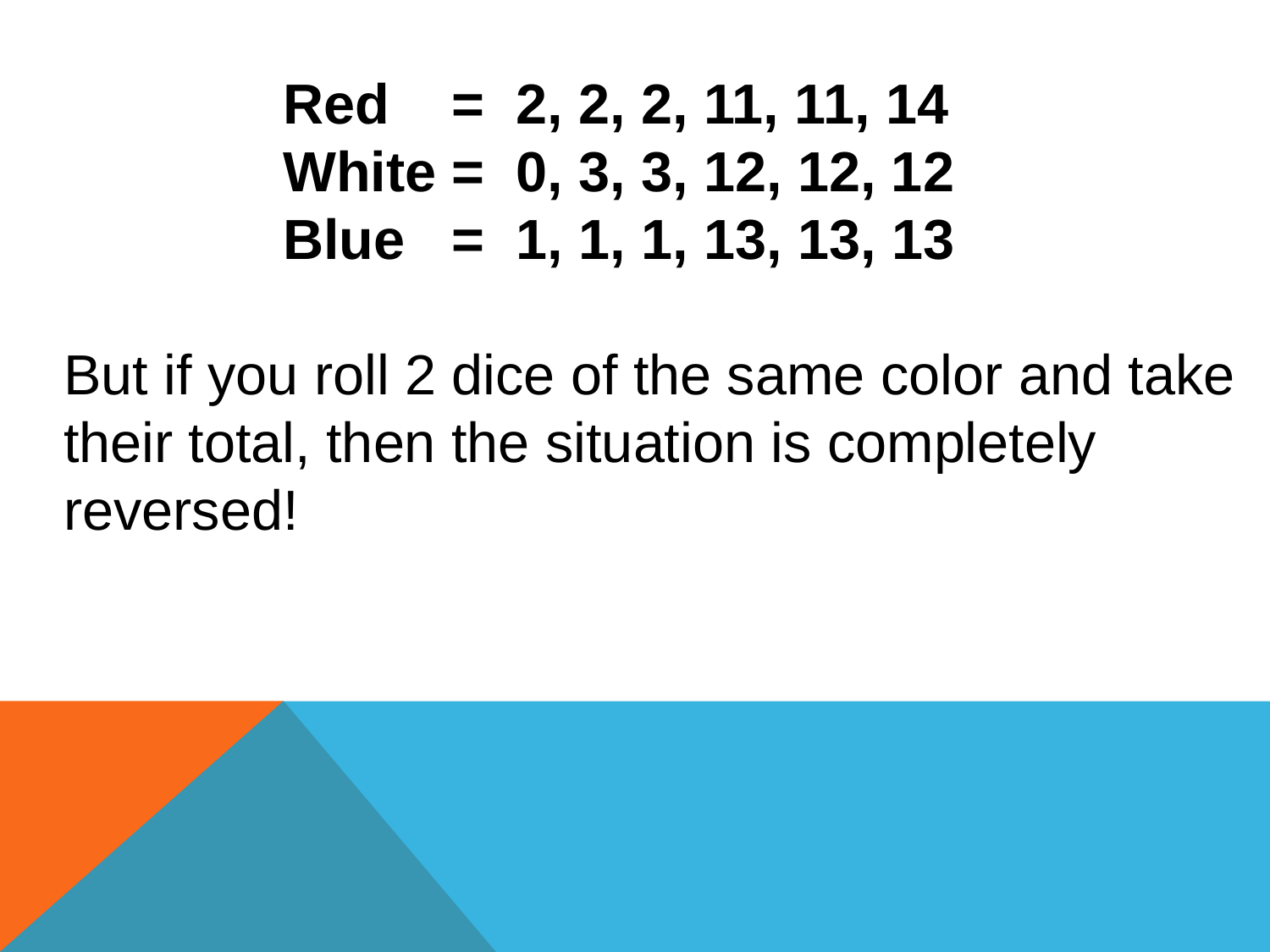

Red    =  2, 2, 2, 11, 11, 14
              White =  0, 3, 3, 12, 12, 12
              Blue   =  1, 1, 1, 13, 13, 13

But if you roll 2 dice of the same color and take their total, then the situation is completely reversed!